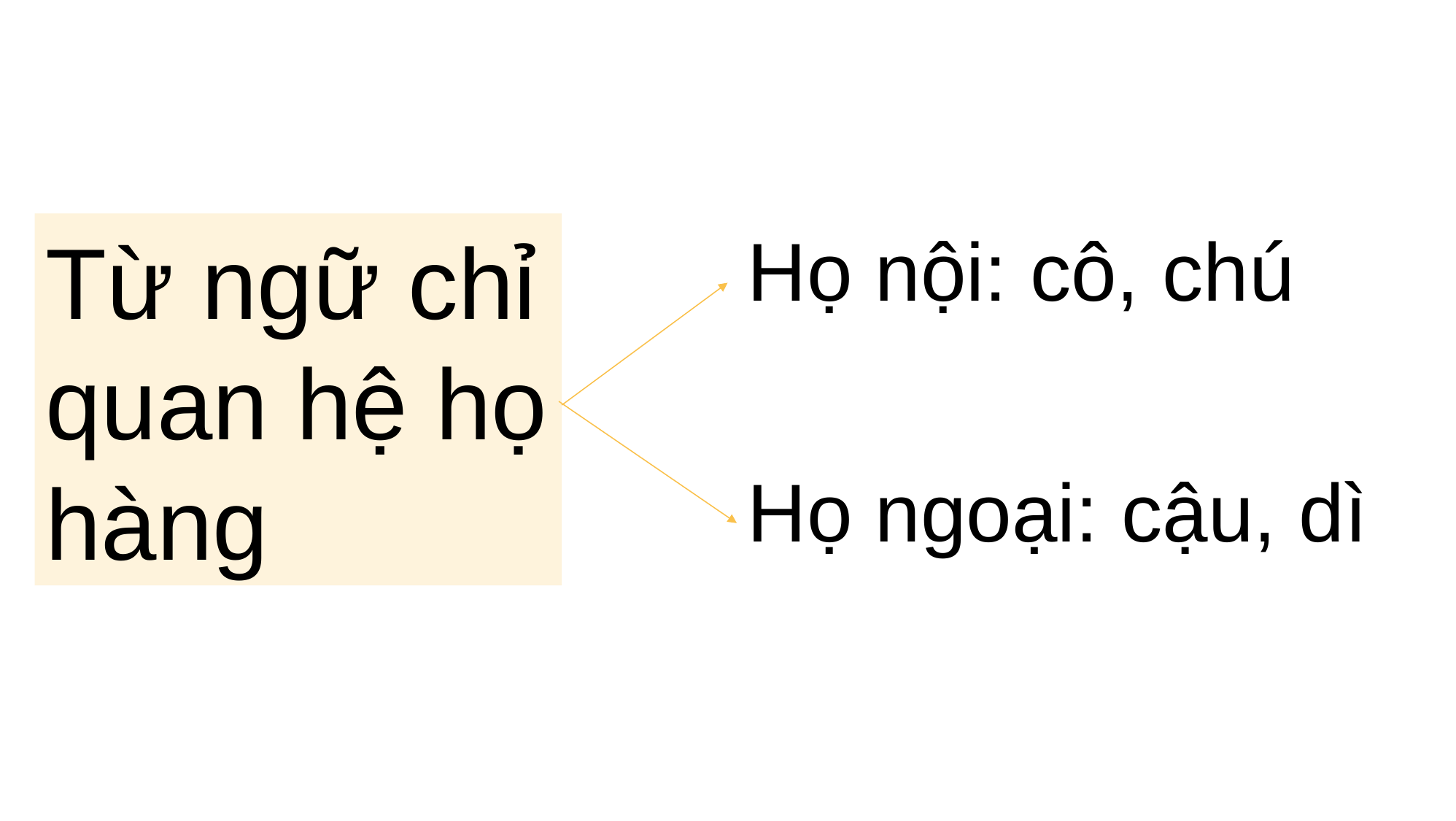

Từ ngữ chỉ quan hệ họ hàng
Họ nội: cô, chú
Họ ngoại: cậu, dì